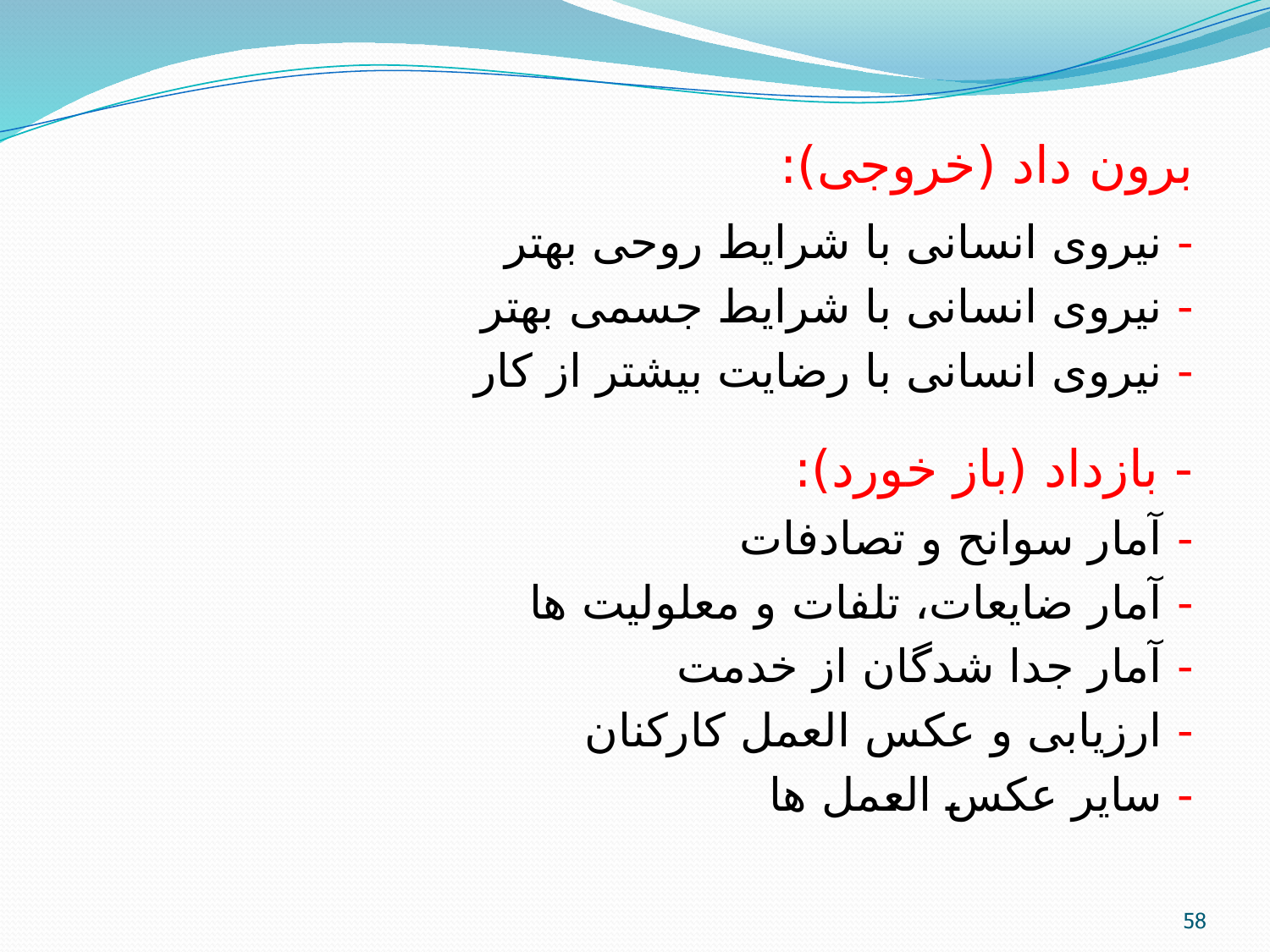

برون داد (خروجی):

- نیروی انسانی با شرایط روحی بهتر
- نیروی انسانی با شرایط جسمی بهتر
- نیروی انسانی با رضایت بیشتر از کار

- بازداد (باز خورد):

- آمار سوانح و تصادفات
- آمار ضایعات، تلفات و معلولیت ها
- آمار جدا شدگان از خدمت
- ارزیابی و عکس العمل کارکنان
- سایر عکس العمل ها

58